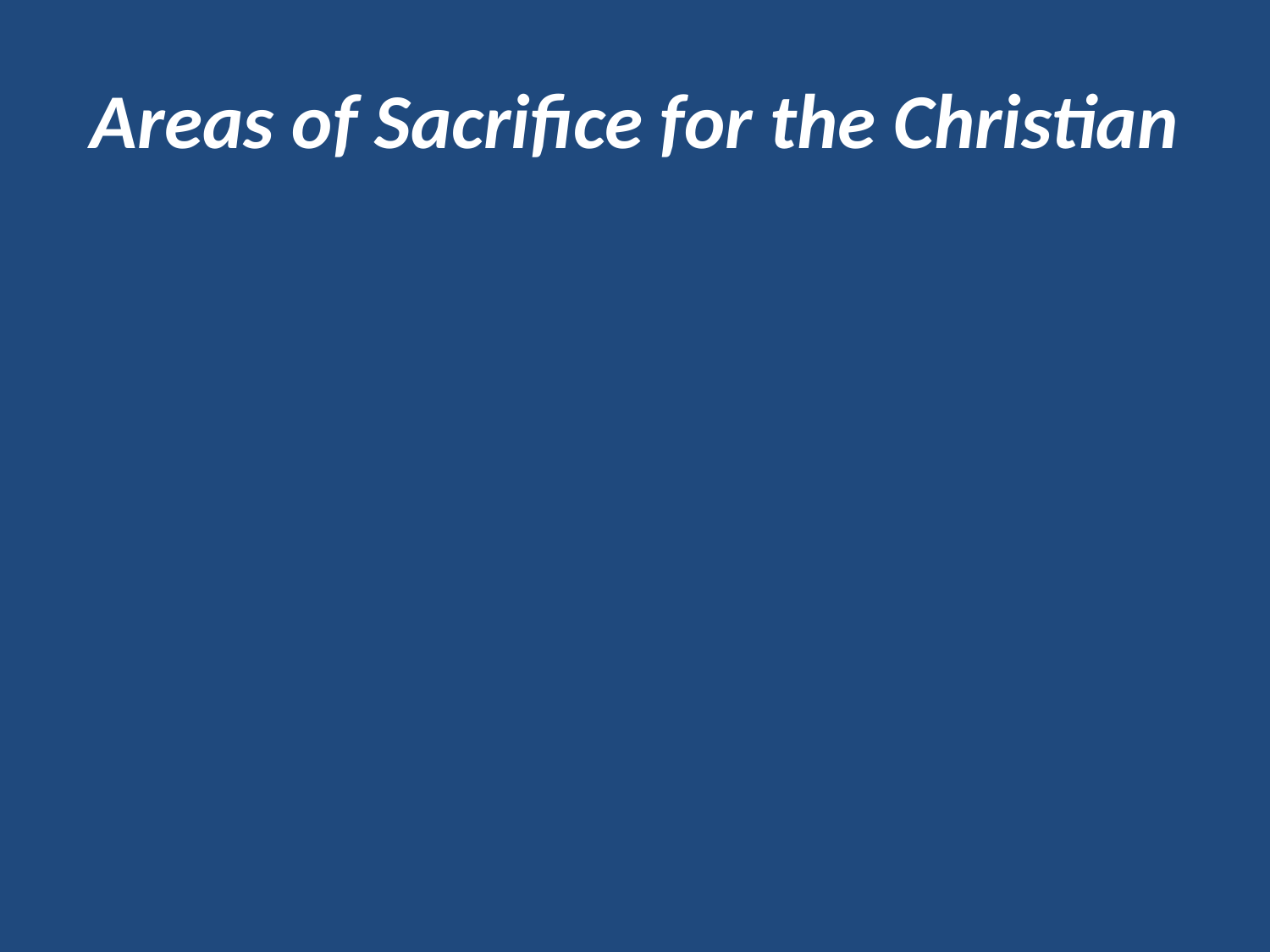

# Areas of Sacrifice for the Christian